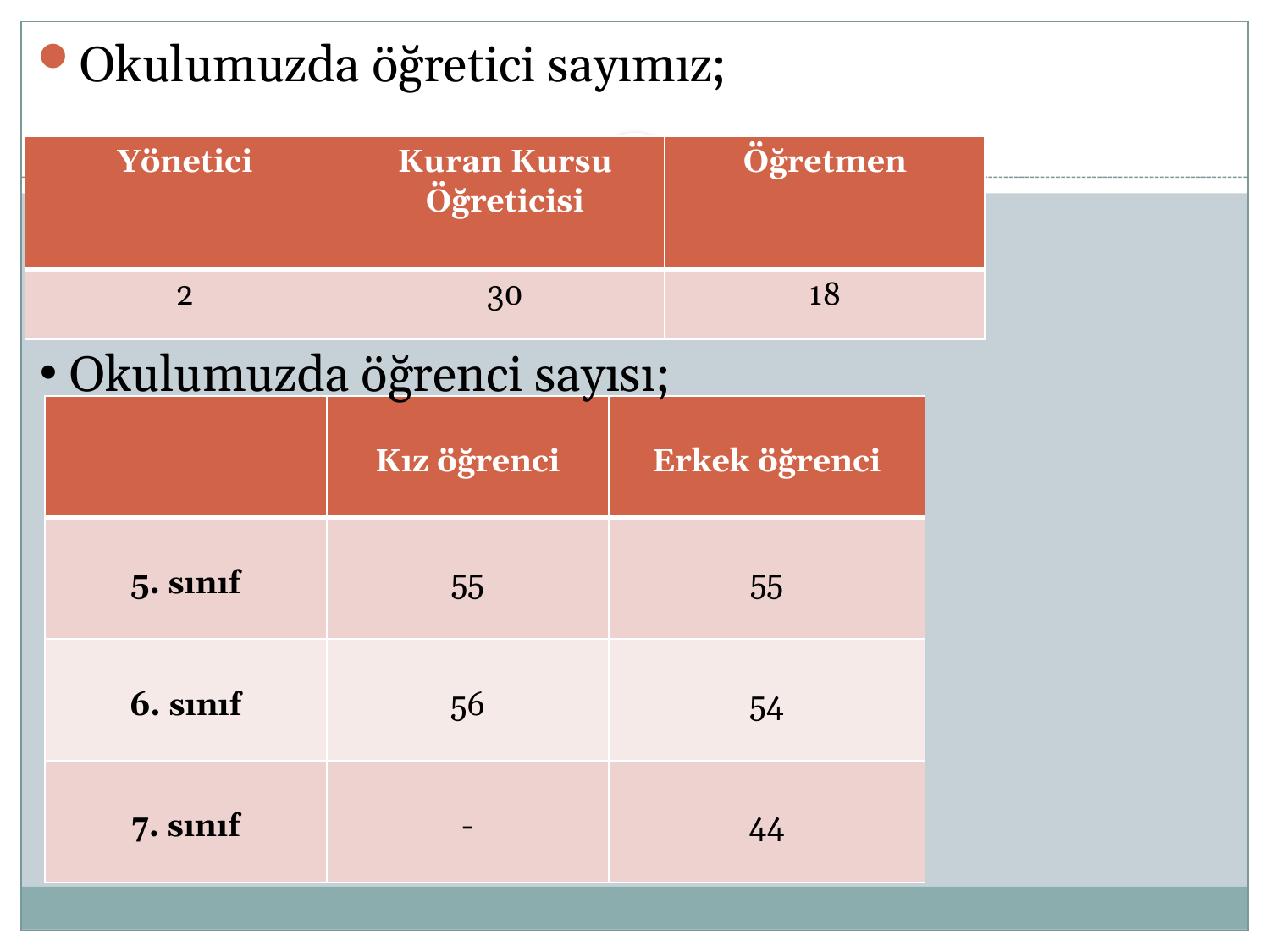

Okulumuzda öğretici sayımız;

| Yönetici | Kuran Kursu Öğreticisi | Öğretmen |
| --- | --- | --- |
| 2 | 30 | 18 |
 Okulumuzda öğrenci sayısı;
|  | Kız öğrenci | Erkek öğrenci |
| --- | --- | --- |
| 5. sınıf | 55 | 55 |
| 6. sınıf | 56 | 54 |
| 7. sınıf | - | 44 |